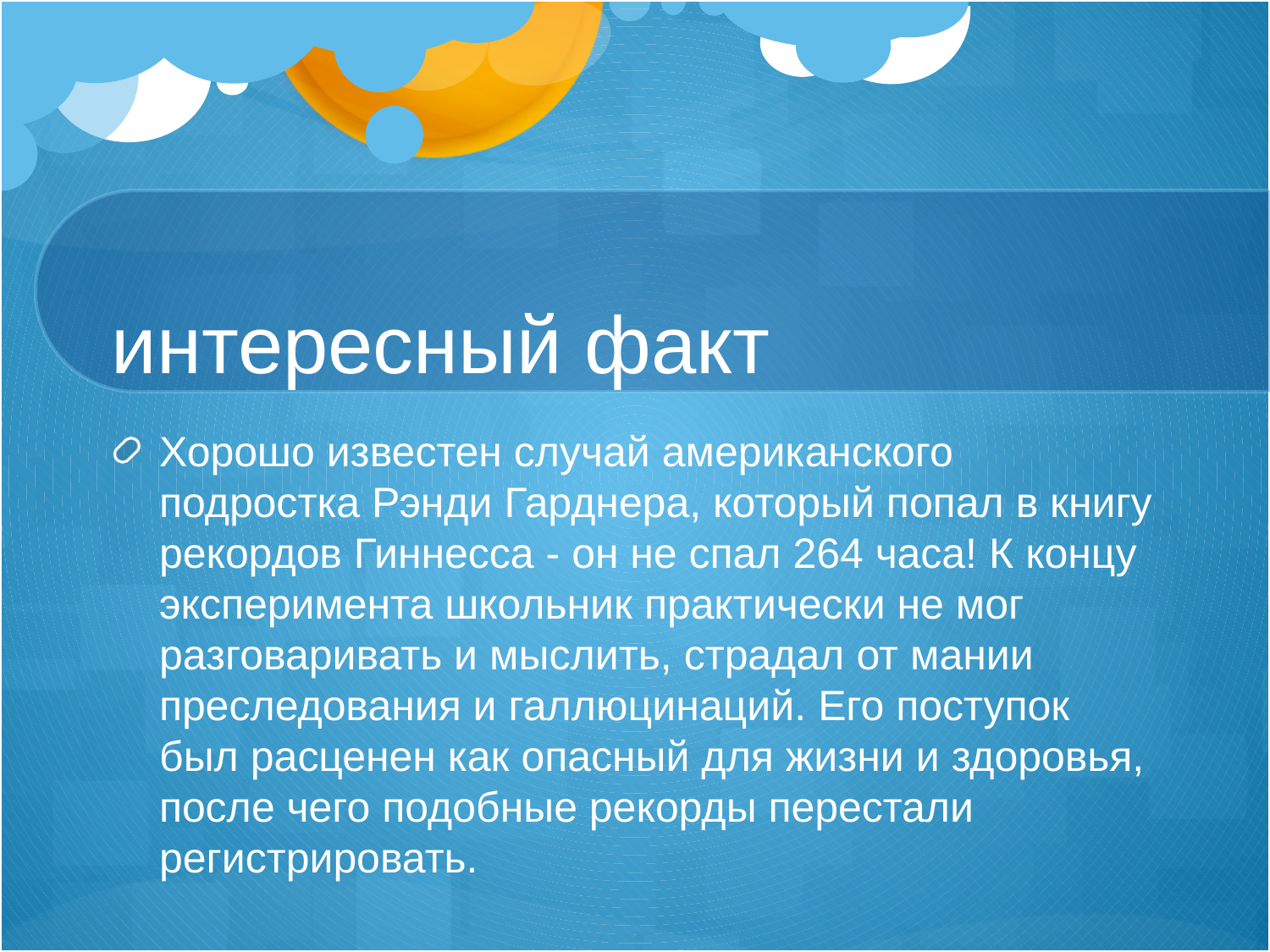

# интересный факт
Хорошо известен случай американского подростка Рэнди Гарднера, который попал в книгу рекордов Гиннесса - он не спал 264 часа! К концу эксперимента школьник практически не мог разговаривать и мыслить, страдал от мании преследования и галлюцинаций. Его поступок был расценен как опасный для жизни и здоровья, после чего подобные рекорды перестали регистрировать.